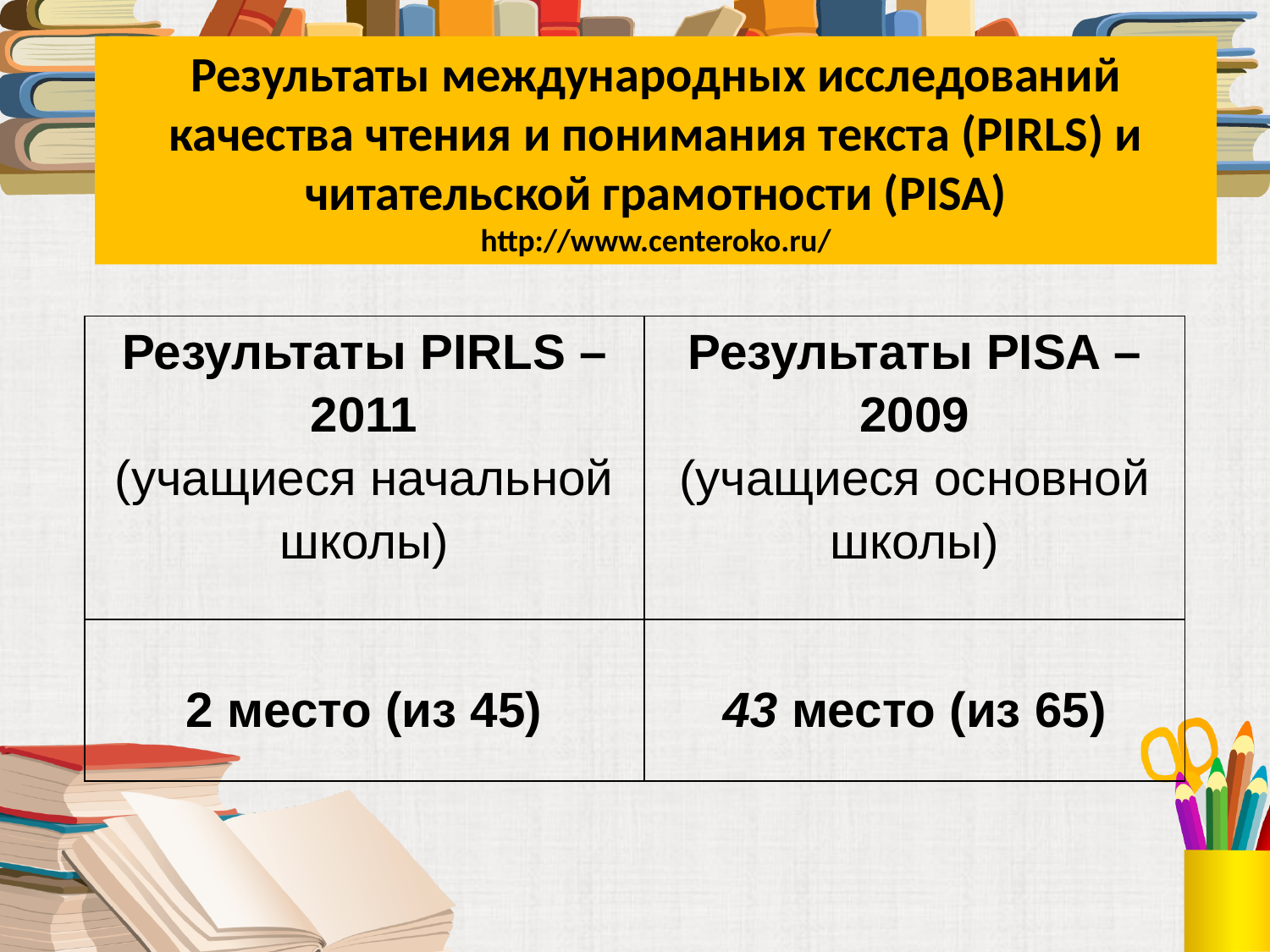

Результаты международных исследований качества чтения и понимания текста (PIRLS) и читательской грамотности (PISA)
http://www.centeroko.ru/
| Результаты PIRLS – 2011 (учащиеся начальной школы) | Результаты PISA – 2009 (учащиеся основной школы) |
| --- | --- |
| 2 место (из 45) | 43 место (из 65) |